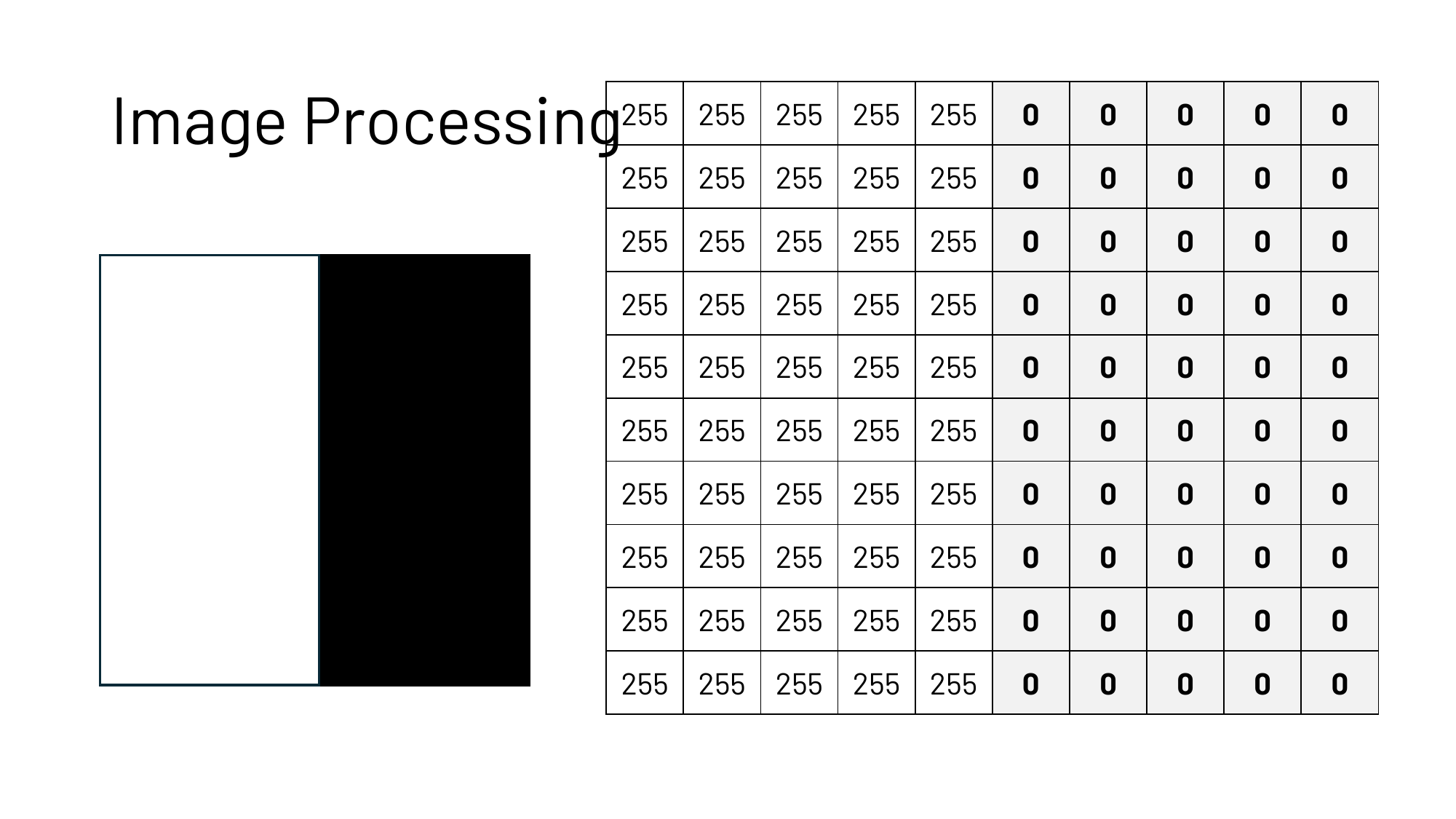

# Image Processing
| 255 | 255 | 255 | 255 | 255 | 0 | 0 | 0 | 0 | 0 |
| --- | --- | --- | --- | --- | --- | --- | --- | --- | --- |
| 255 | 255 | 255 | 255 | 255 | 0 | 0 | 0 | 0 | 0 |
| 255 | 255 | 255 | 255 | 255 | 0 | 0 | 0 | 0 | 0 |
| 255 | 255 | 255 | 255 | 255 | 0 | 0 | 0 | 0 | 0 |
| 255 | 255 | 255 | 255 | 255 | 0 | 0 | 0 | 0 | 0 |
| 255 | 255 | 255 | 255 | 255 | 0 | 0 | 0 | 0 | 0 |
| 255 | 255 | 255 | 255 | 255 | 0 | 0 | 0 | 0 | 0 |
| 255 | 255 | 255 | 255 | 255 | 0 | 0 | 0 | 0 | 0 |
| 255 | 255 | 255 | 255 | 255 | 0 | 0 | 0 | 0 | 0 |
| 255 | 255 | 255 | 255 | 255 | 0 | 0 | 0 | 0 | 0 |